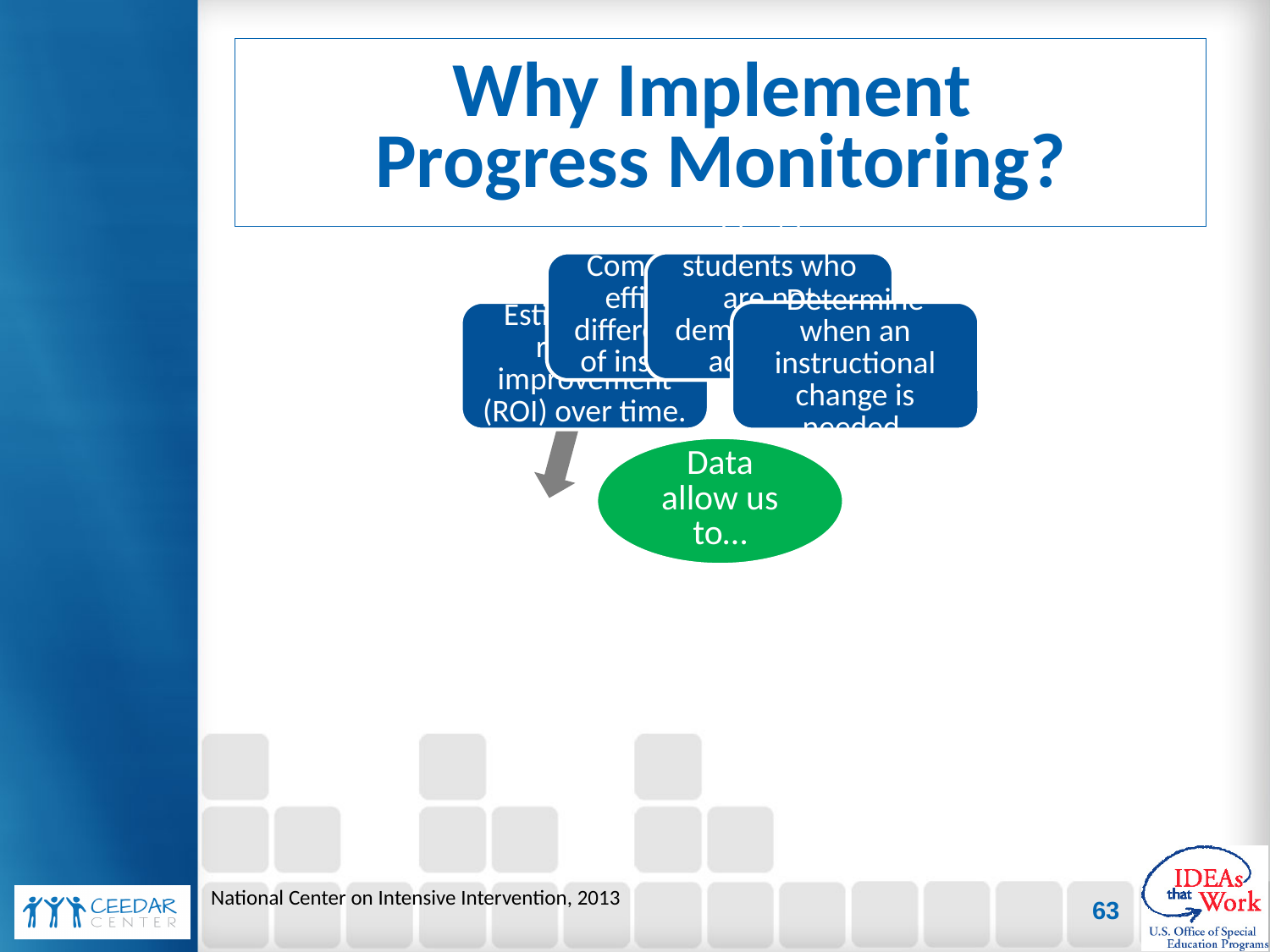

# Why Implement Progress Monitoring?
Data allow us to…
National Center on Intensive Intervention, 2013
63